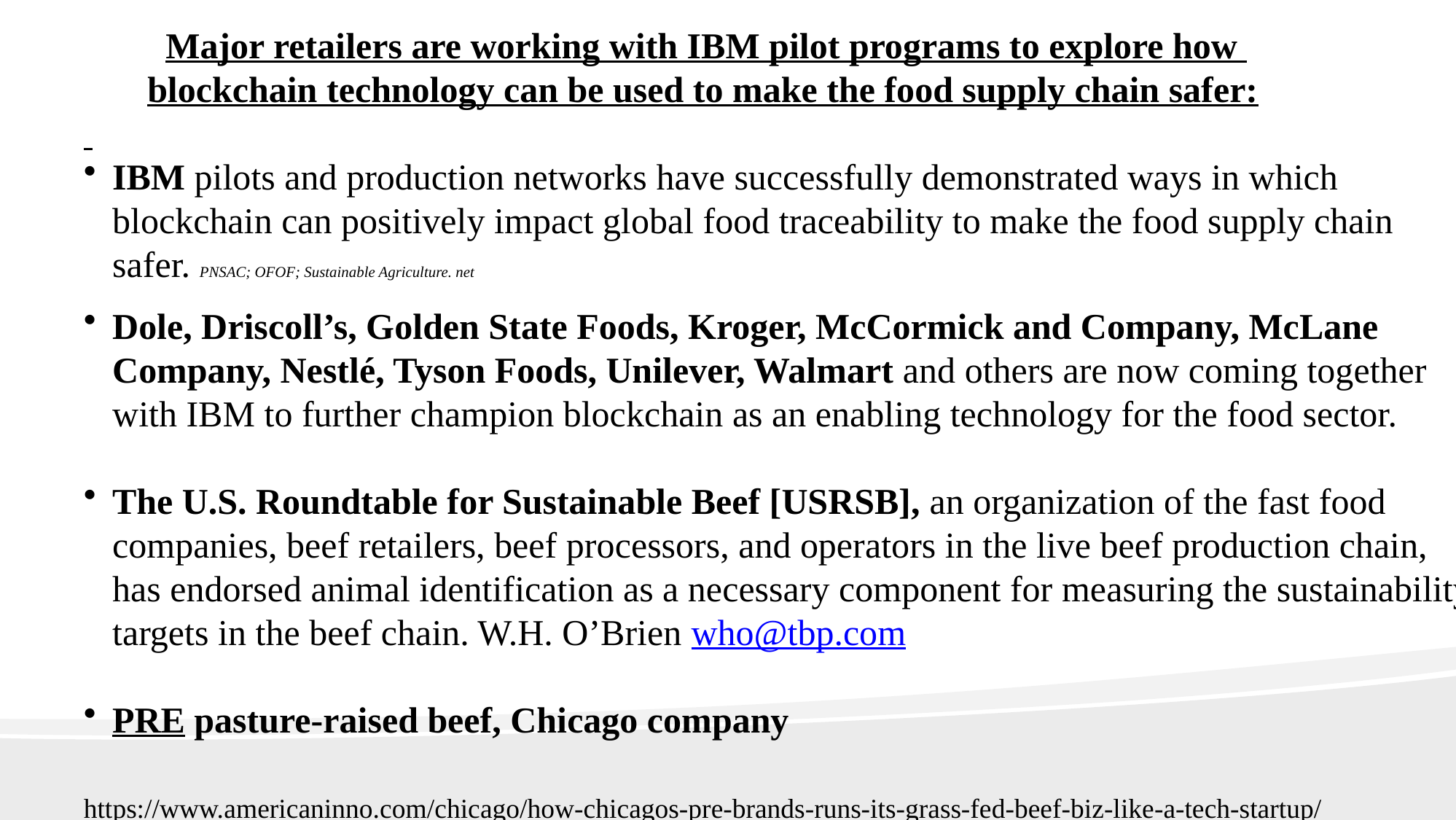

Major retailers are working with IBM pilot programs to explore how
       blockchain technology can be used to make the food supply chain safer:

IBM pilots and production networks have successfully demonstrated ways in which blockchain can positively impact global food traceability to make the food supply chain safer. PNSAC; OFOF; Sustainable Agriculture. net

Dole, Driscoll’s, Golden State Foods, Kroger, McCormick and Company, McLane Company, Nestlé, Tyson Foods, Unilever, Walmart and others are now coming together with IBM to further champion blockchain as an enabling technology for the food sector.

The U.S. Roundtable for Sustainable Beef [USRSB], an organization of the fast food companies, beef retailers, beef processors, and operators in the live beef production chain, has endorsed animal identification as a necessary component for measuring the sustainability targets in the beef chain. W.H. O’Brien who@tbp.com

PRE pasture-raised beef, Chicago company

https://www.americaninno.com/chicago/how-chicagos-pre-brands-runs-its-grass-fed-beef-biz-like-a-tech-startup/